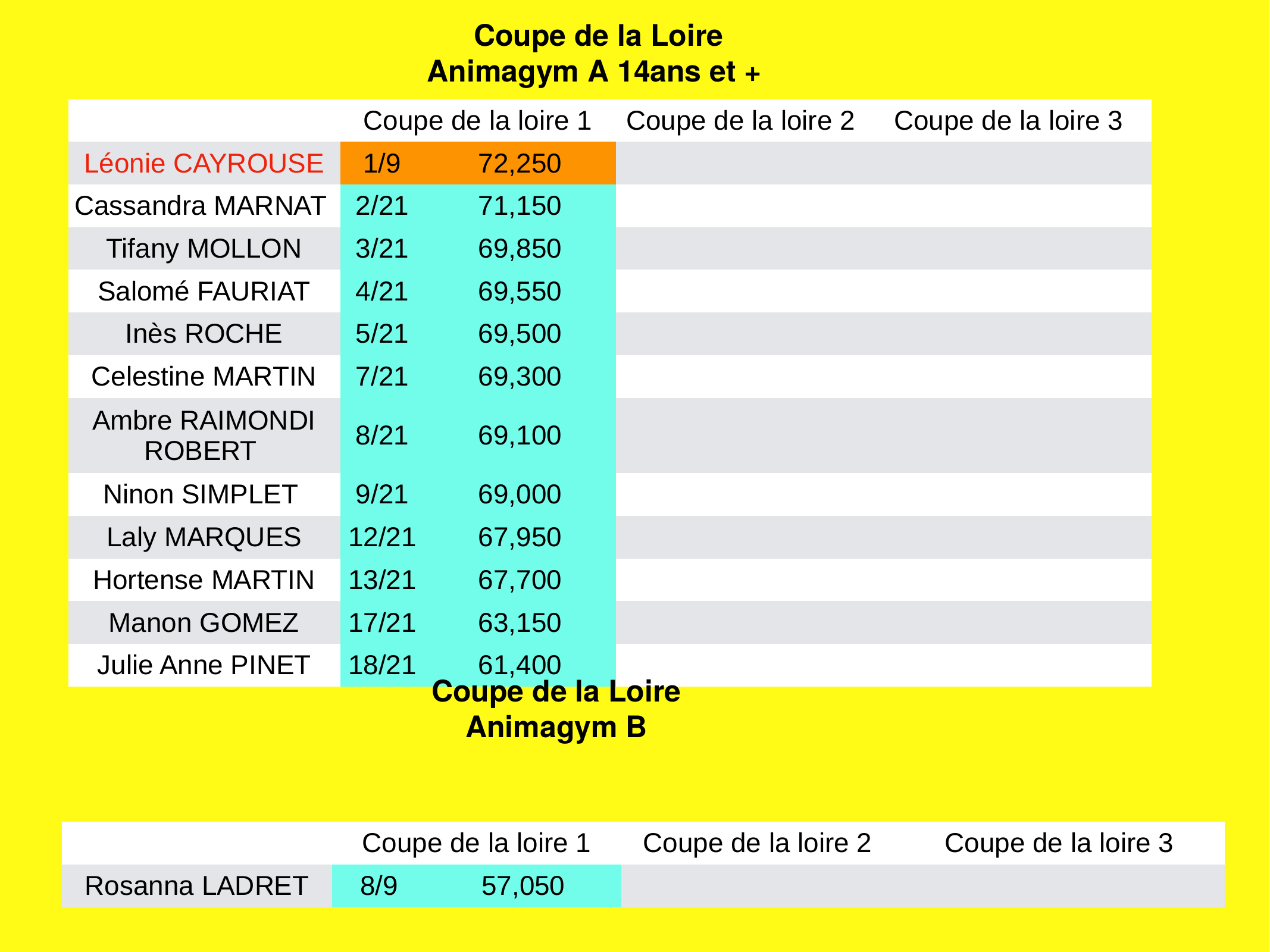

Coupe de la Loire
Animagym A 14ans et +
|  | Coupe de la loire 1 |  | Coupe de la loire 2 |  | Coupe de la loire 3 |  |
| --- | --- | --- | --- | --- | --- | --- |
| Léonie CAYROUSE | 1/9 | 72,250 |  |  |  |  |
| Cassandra MARNAT | 2/21 | 71,150 |  |  |  |  |
| Tifany MOLLON | 3/21 | 69,850 |  |  |  |  |
| Salomé FAURIAT | 4/21 | 69,550 |  |  |  |  |
| Inès ROCHE | 5/21 | 69,500 |  |  |  |  |
| Celestine MARTIN | 7/21 | 69,300 |  |  |  |  |
| Ambre RAIMONDI ROBERT | 8/21 | 69,100 |  |  |  |  |
| Ninon SIMPLET | 9/21 | 69,000 |  |  |  |  |
| Laly MARQUES | 12/21 | 67,950 |  |  |  |  |
| Hortense MARTIN | 13/21 | 67,700 |  |  |  |  |
| Manon GOMEZ | 17/21 | 63,150 |  |  |  |  |
| Julie Anne PINET | 18/21 | 61,400 |  |  |  |  |
Coupe de la Loire
Animagym B
|  | Coupe de la loire 1 |  | Coupe de la loire 2 |  | Coupe de la loire 3 |  |
| --- | --- | --- | --- | --- | --- | --- |
| Rosanna LADRET | 8/9 | 57,050 |  |  |  |  |